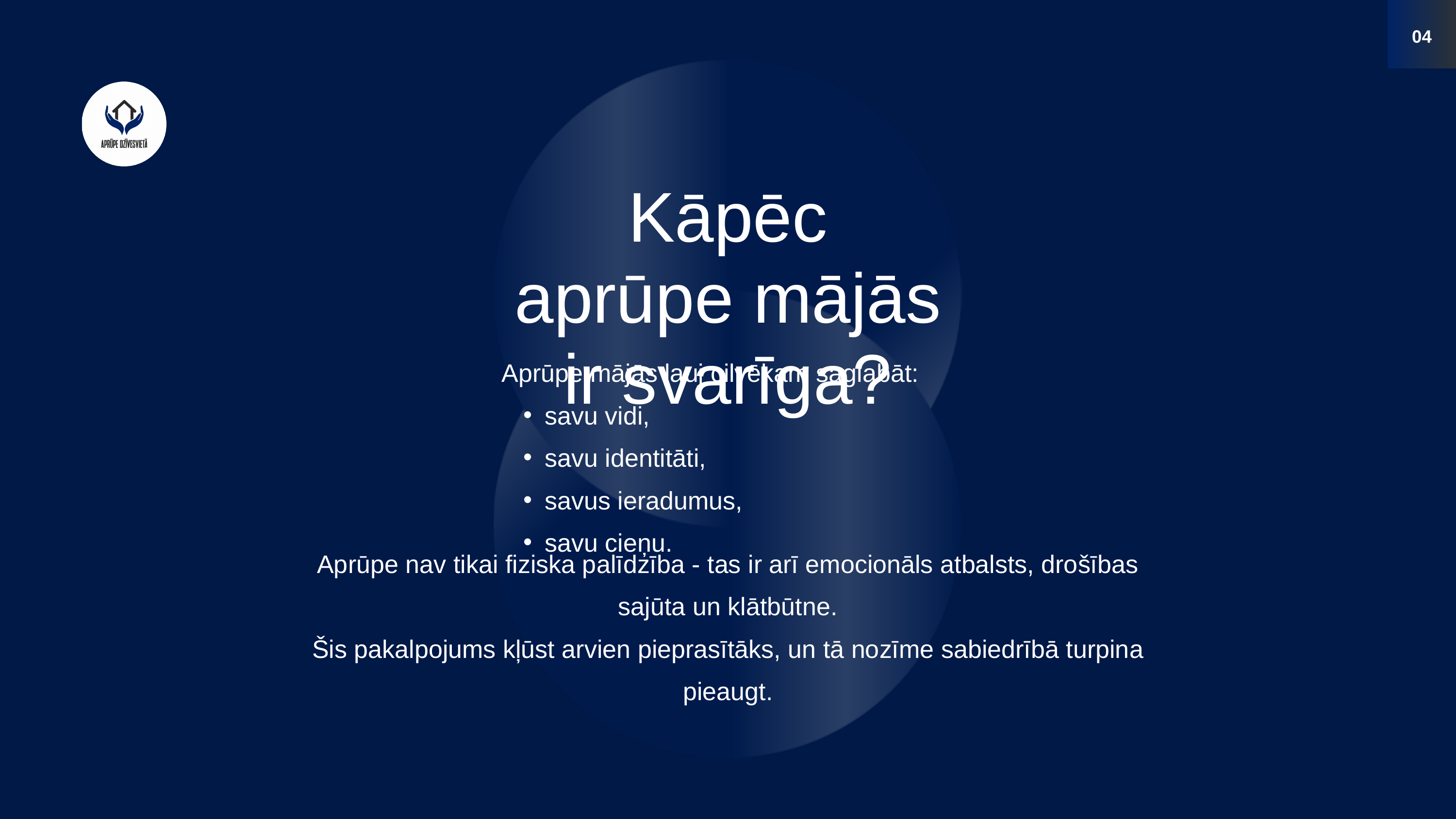

04

Kāpēc aprūpe mājās ir svarīga?
Aprūpe mājās ļauj cilvēkam saglabāt:
savu vidi,
savu identitāti,
savus ieradumus,
savu cieņu.

Aprūpe nav tikai fiziska palīdzība - tas ir arī emocionāls atbalsts, drošības sajūta un klātbūtne.
Šis pakalpojums kļūst arvien pieprasītāks, un tā nozīme sabiedrībā turpina pieaugt.